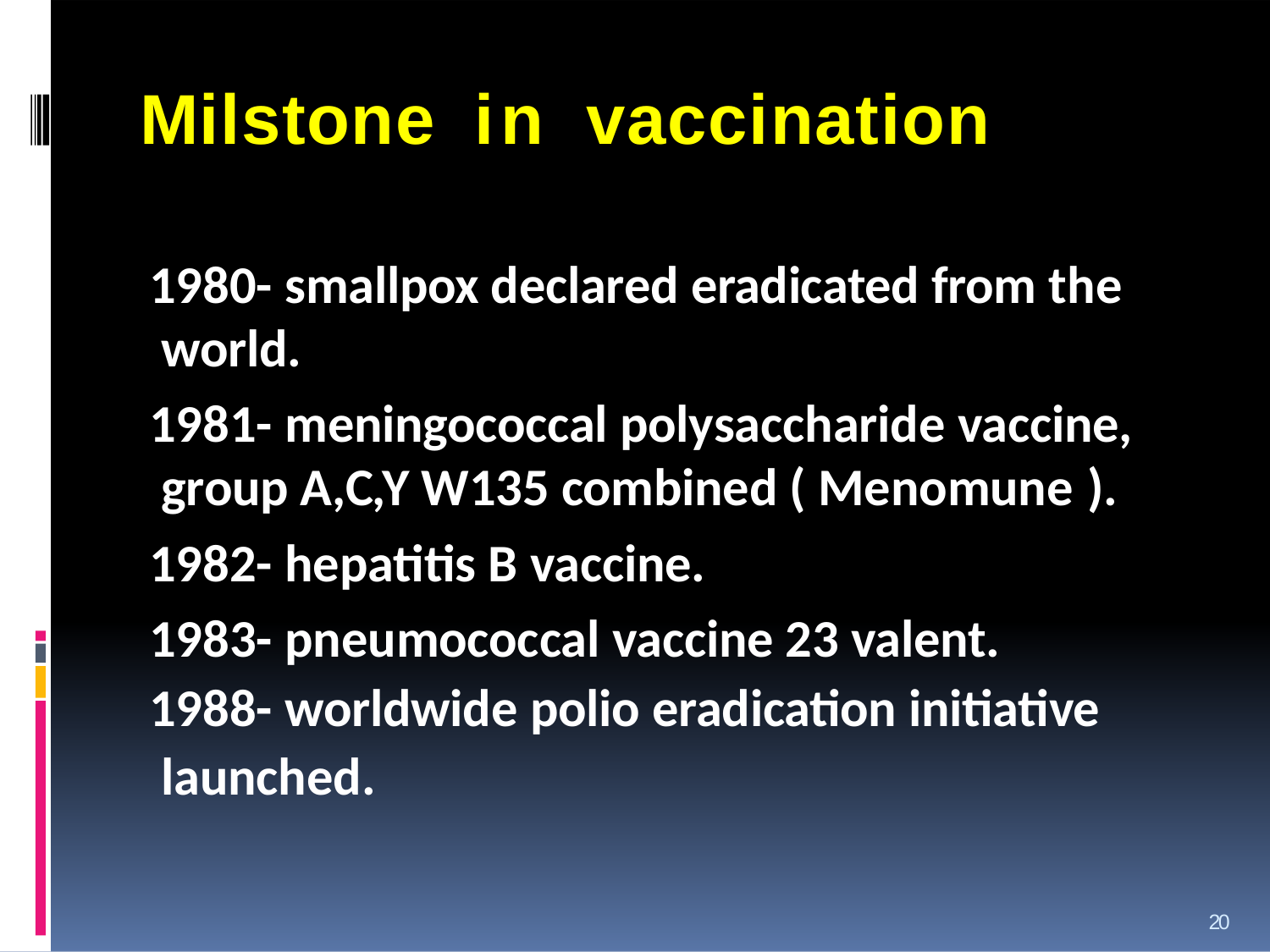

# Milstone	in	vaccination
1980- smallpox declared eradicated from the  world.
1981- meningococcal polysaccharide vaccine,  group A,C,Y W135 combined ( Menomune ).
1982- hepatitis B vaccine.
1983- pneumococcal vaccine 23 valent.  1988- worldwide polio eradication initiative  launched.
20